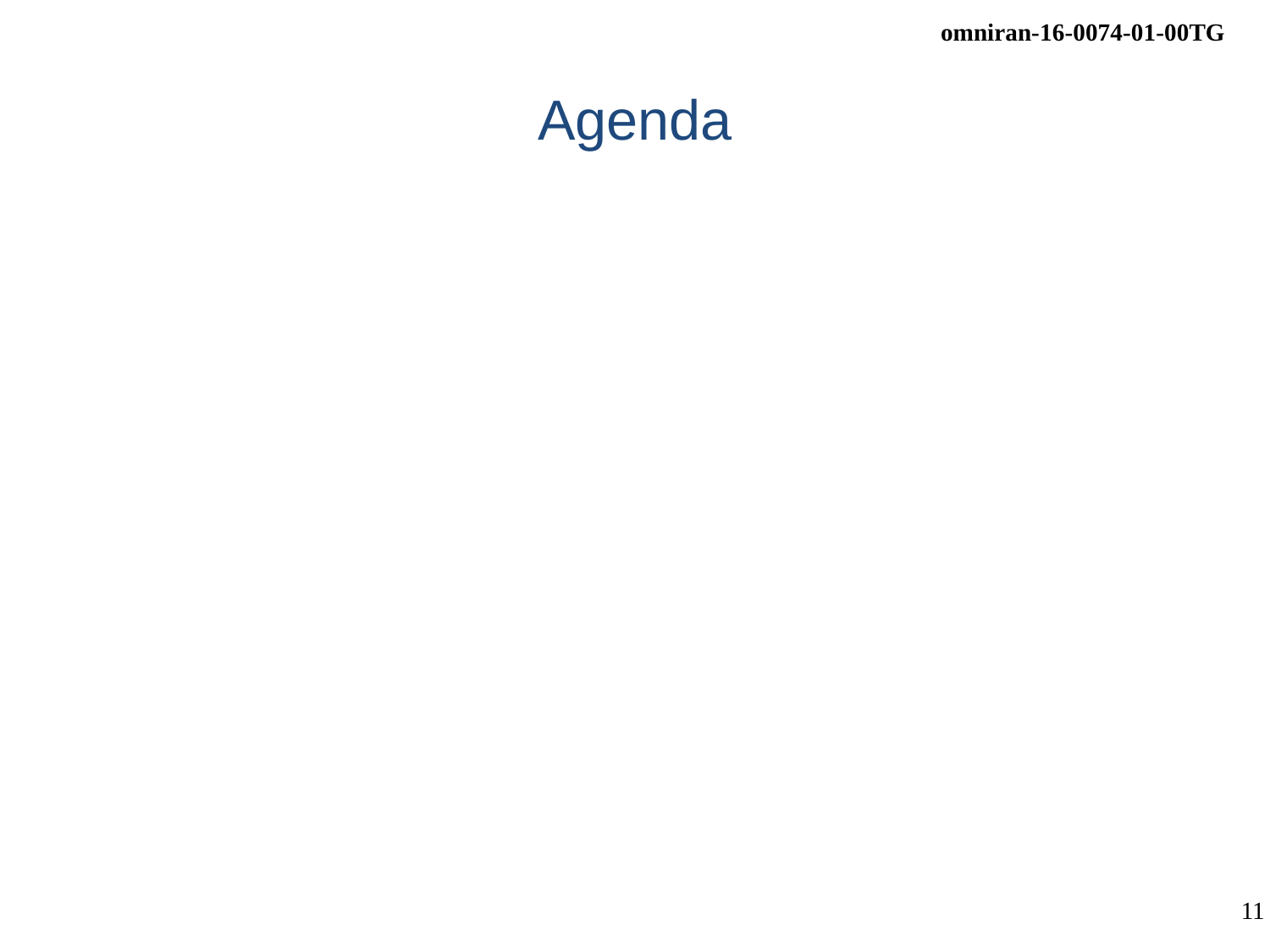

# Agenda
Review of minutes
Confcall Sept 27th minutes
https://mentor.ieee.org/omniran/dcn/16/omniran-16-0072-00-00TG-sep-2016-confcall-minutes.docx
Reports
802.1CF TG ballot recirculation
http://www.ieee802.org/1/private/email2/msg25260.html
Resolution of comments on chapter 8 of 802.1CF-d0.2
https://mentor.ieee.org/omniran/dcn/16/omniran-16-0066-00-CF00-comments-on-p802-1cf-d02.xls
Contributions to P802.1CF
Access network instantiation
https://mentor.ieee.org/omniran/dcn/16/omniran-16-0073-00-CF00-virtual-access-network-instantiation.docx
Other
https://mentor.ieee.org/omniran/dcn/16/omniran-16-0067-01-CF00-deployment-scenarios-for-home-network.docx
Plans for the San Antonio F2F meeting
AoB